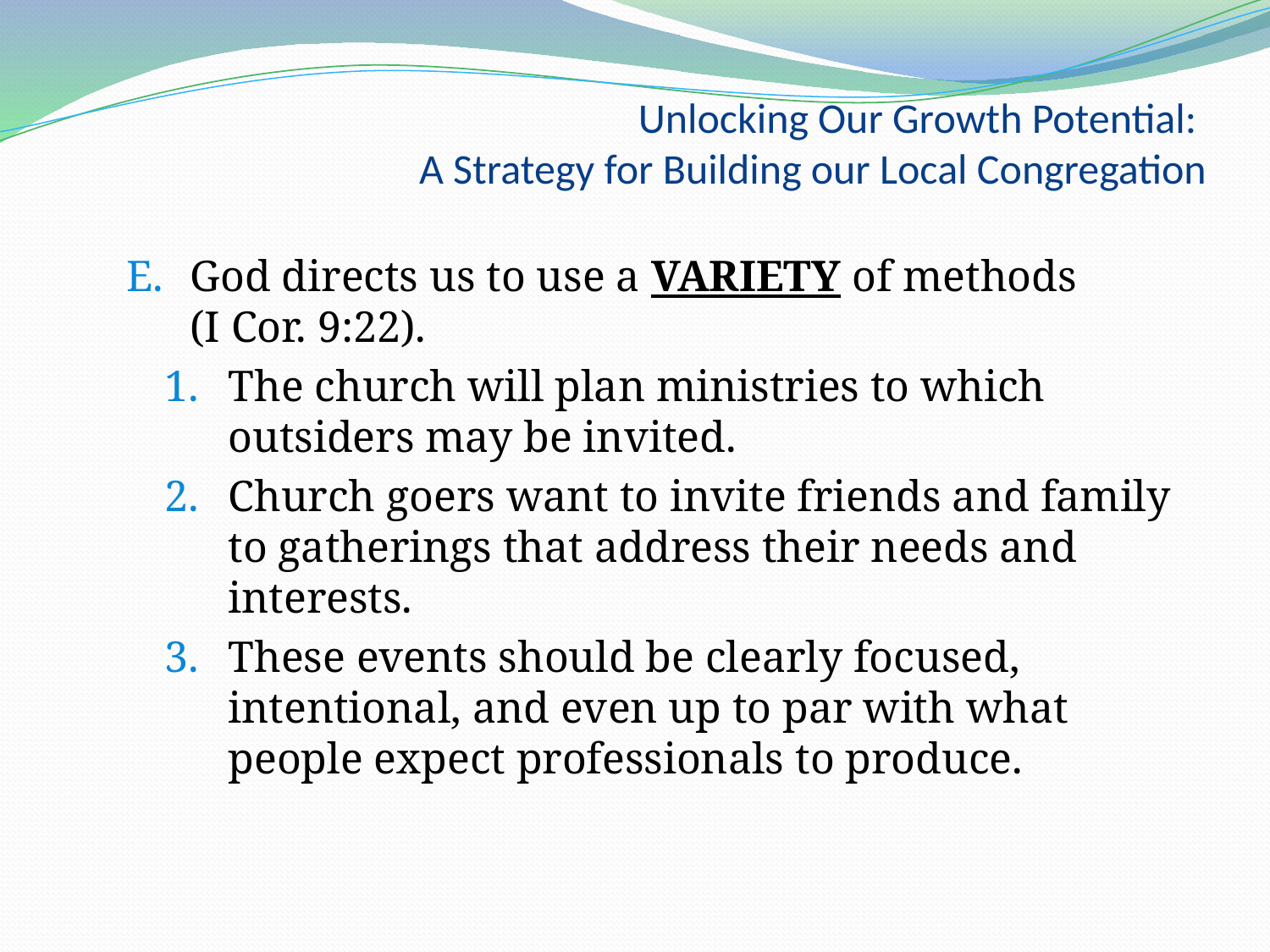

# Unlocking Our Growth Potential: A Strategy for Building our Local Congregation
God directs us to use a VARIETY of methods
(I Cor. 9:22).
The church will plan ministries to which outsiders may be invited.
Church goers want to invite friends and family to gatherings that address their needs and interests.
These events should be clearly focused, intentional, and even up to par with what people expect professionals to produce.